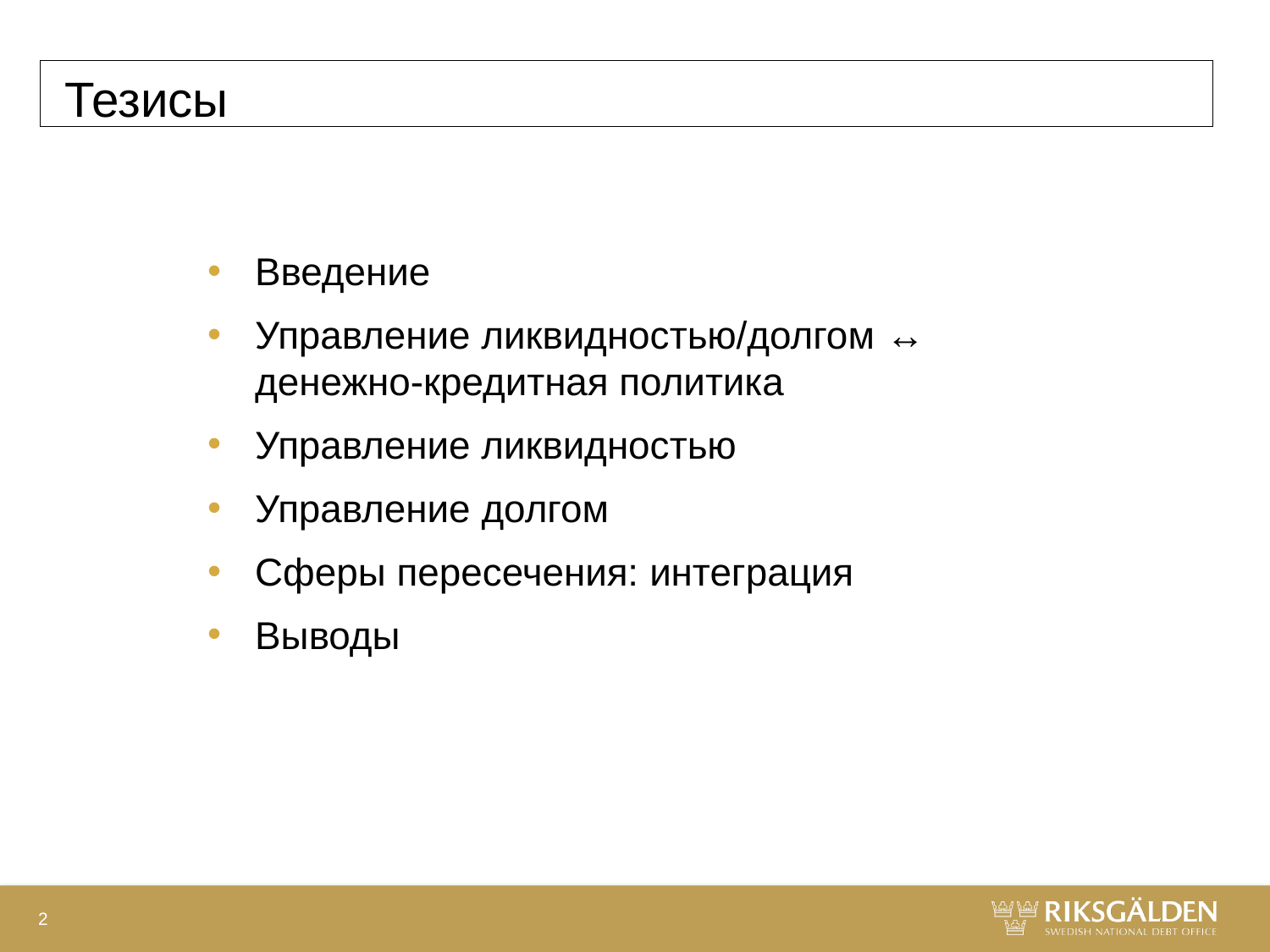

# Тезисы
Введение

Управление ликвидностью/долгом ↔ денежно-кредитная политика

Управление ликвидностью

Управление долгом

Сферы пересечения: интеграция

Выводы
2